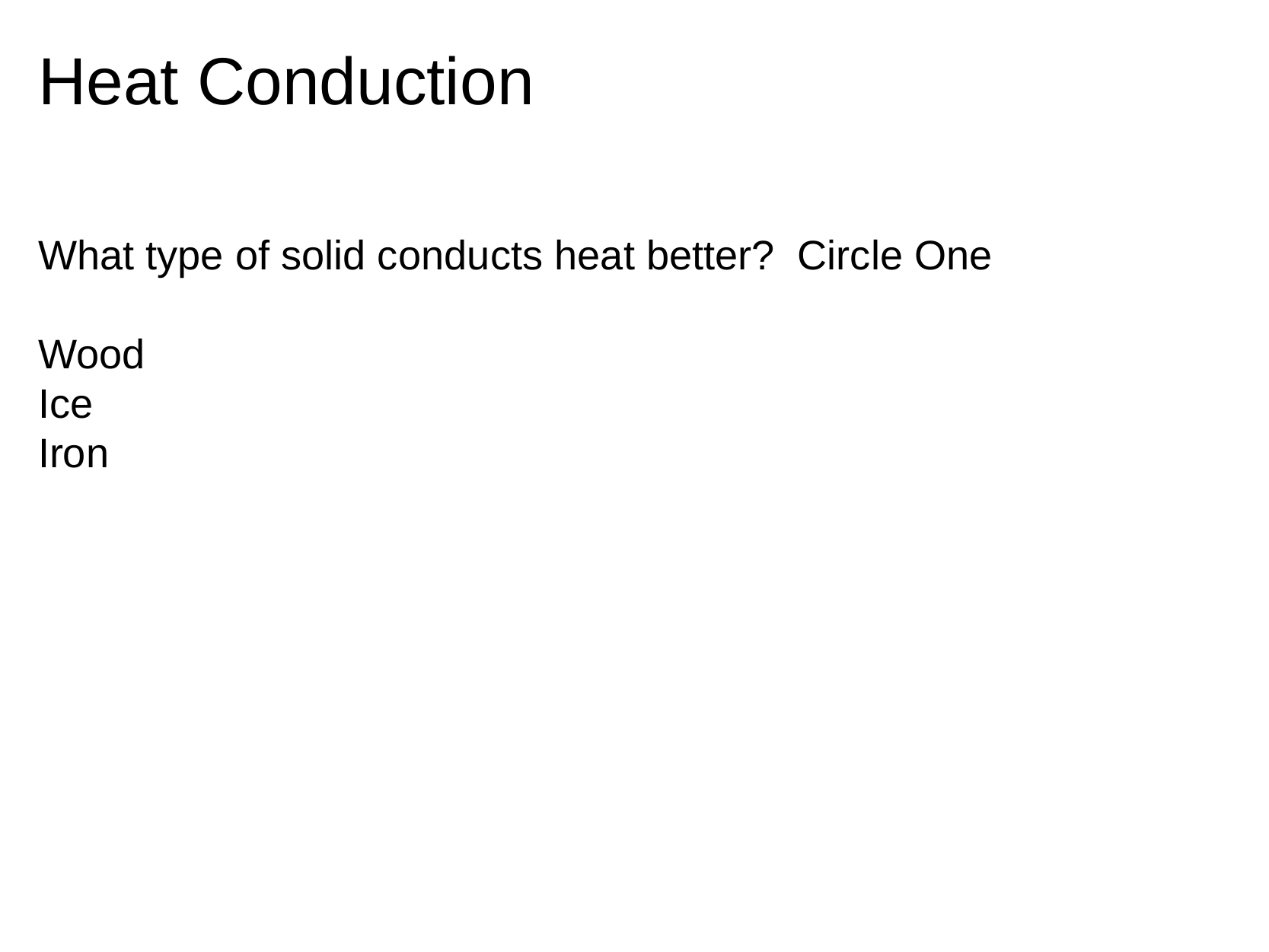

# Heat Conduction
What type of solid conducts heat better?  Circle One

Wood
Ice
Iron